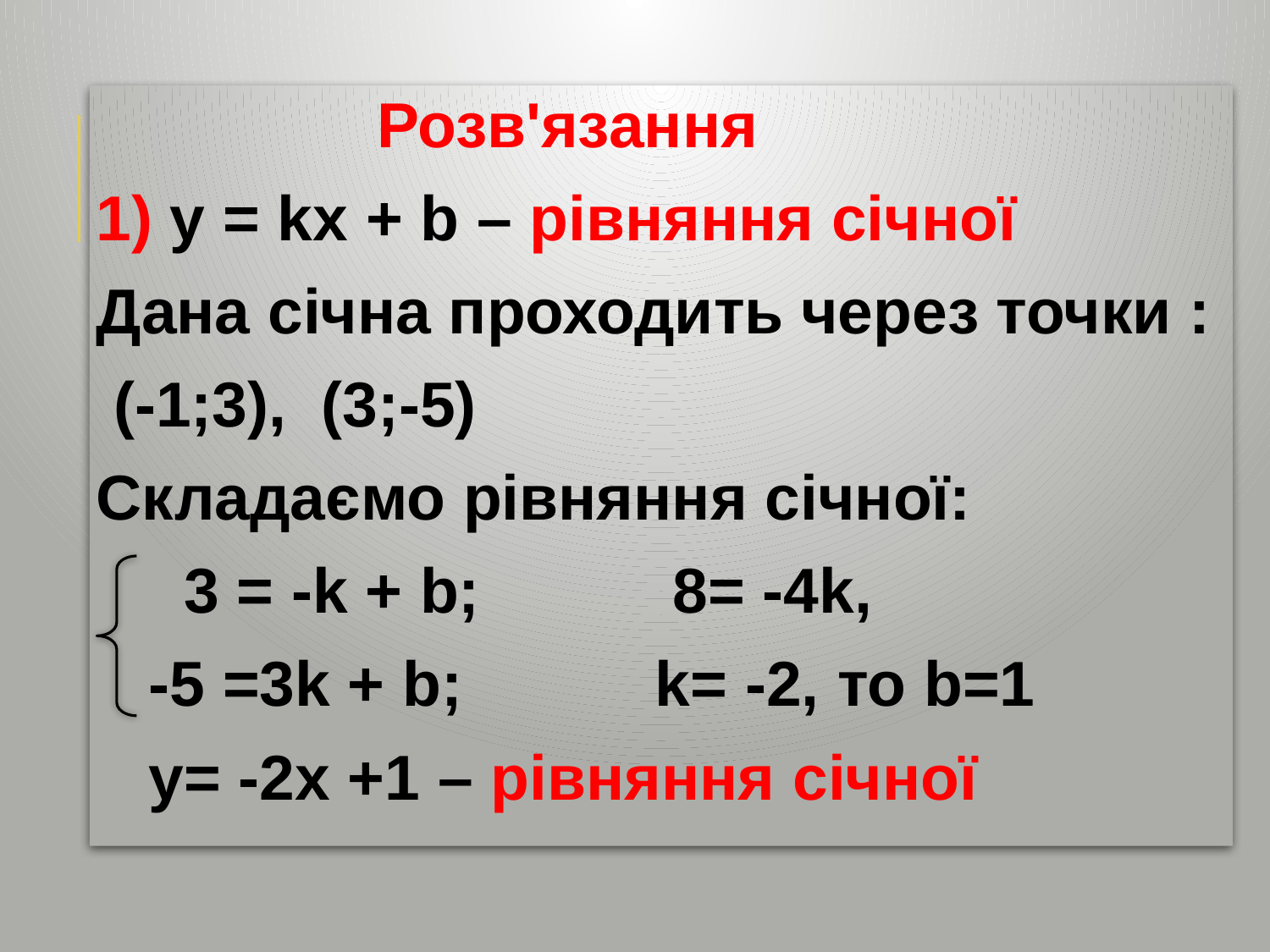

Розв'язання
1) y = kx + b – рівняння січної
Дана січна проходить через точки :
 (-1;3),  (3;-5)
Складаємо рівняння січної:
     3 = -k + b;           8= -4k,
   -5 =3k + b;           k= -2, то b=1
   y= -2x +1 – рівняння січної